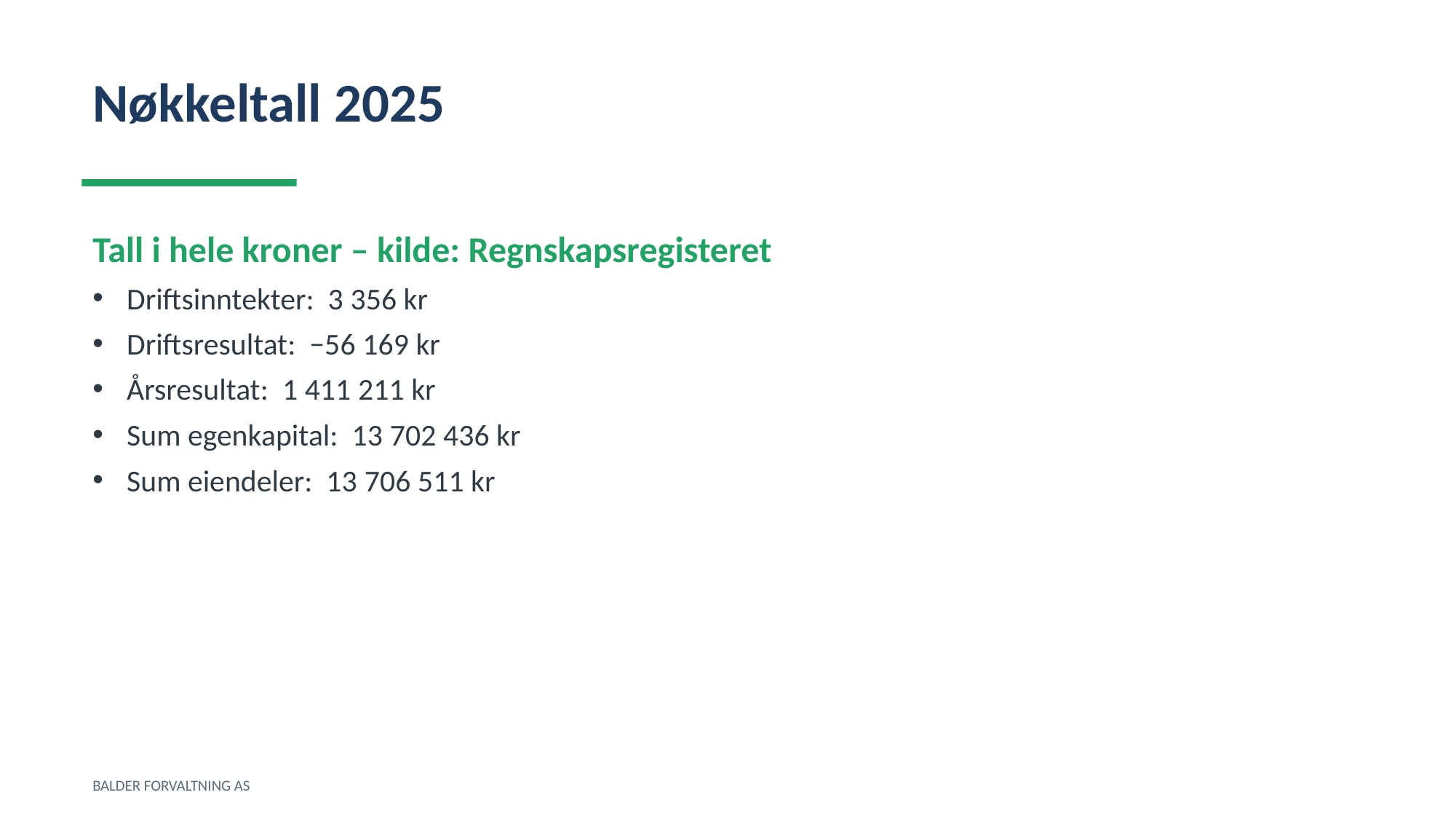

Nøkkeltall 2025

Tall i hele kroner – kilde: Regnskapsregisteret
Driftsinntekter:  3 356 kr
Driftsresultat:  −56 169 kr
Årsresultat:  1 411 211 kr
Sum egenkapital:  13 702 436 kr
Sum eiendeler:  13 706 511 kr
BALDER FORVALTNING AS